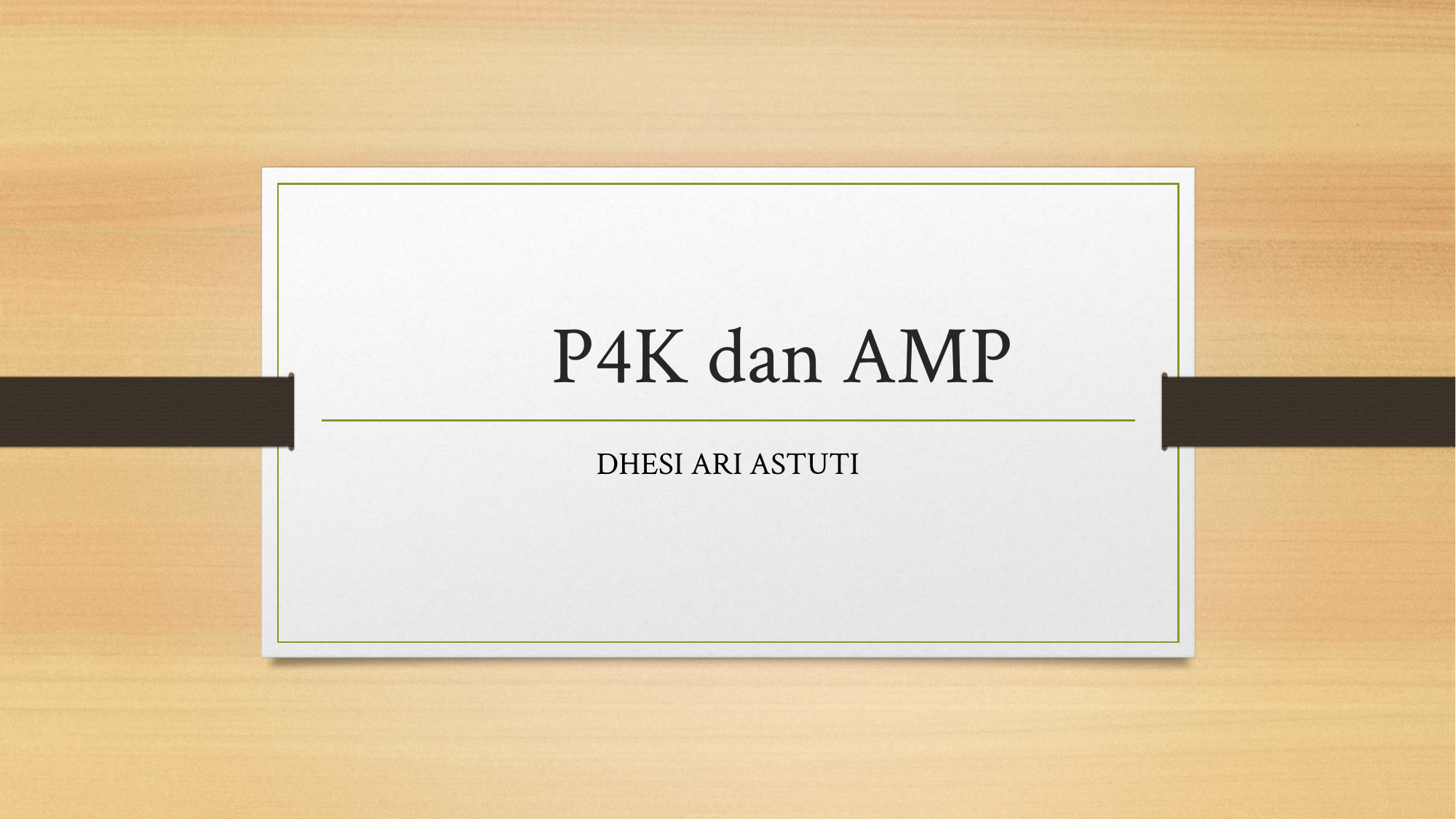

# P4K dan AMP
DHESI ARI ASTUTI